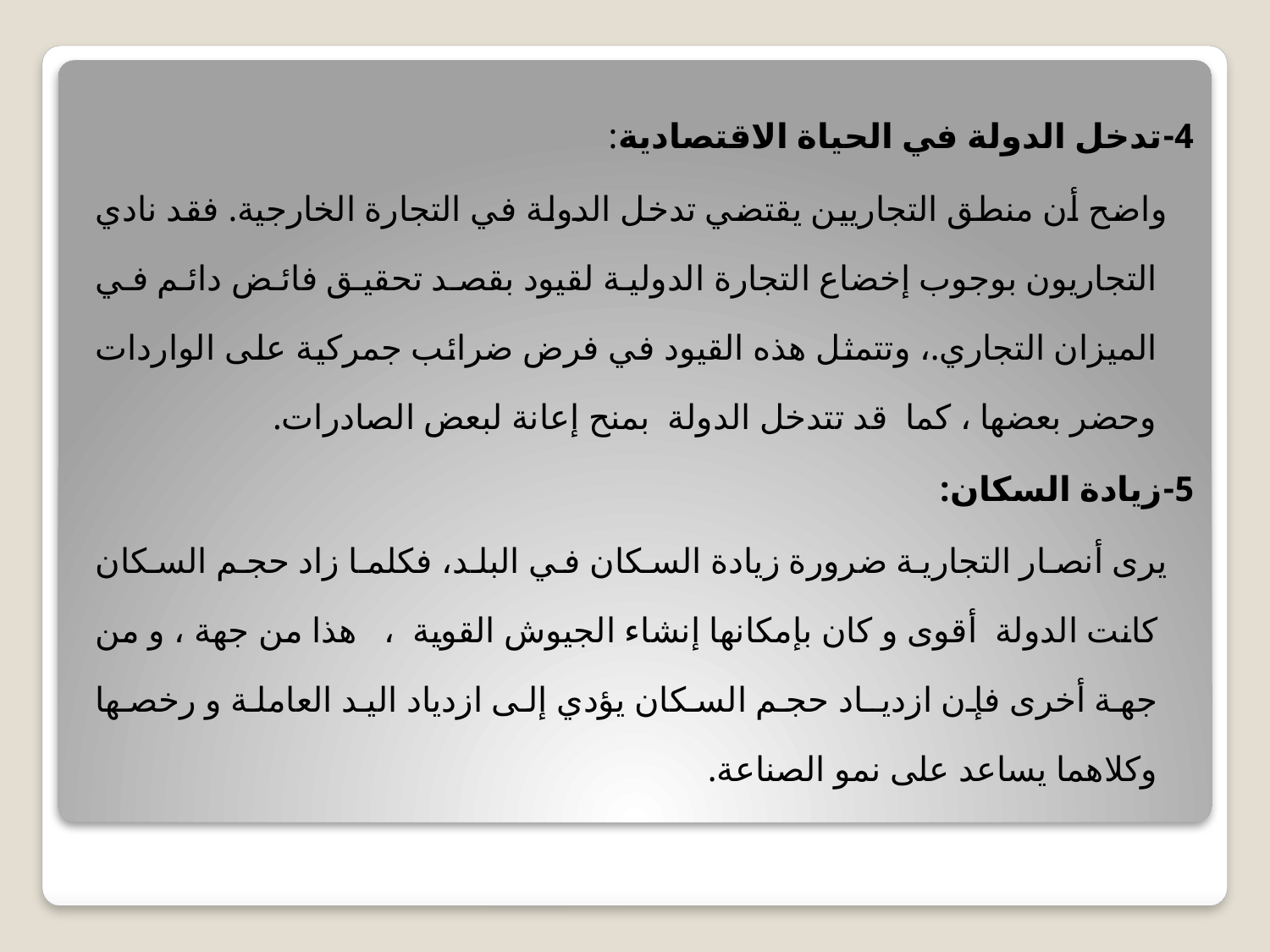

4-تدخل الدولة في الحياة الاقتصادية:
   واضح أن منطق التجاريين يقتضي تدخل الدولة في التجارة الخارجية. فقد نادي التجاريون بوجوب إخضاع التجارة الدولية لقيود بقصد تحقيق فائض دائم في الميزان التجاري.، وتتمثل هذه القيود في فرض ضرائب جمركية على الواردات وحضر بعضها ، كما  قد تتدخل الدولة  بمنح إعانة لبعض الصادرات.
5-زيادة السكان:
   يرى أنصار التجارية ضرورة زيادة السكان في البلد، فكلما زاد حجم السكان كانت الدولة  أقوى و كان بإمكانها إنشاء الجيوش القوية  ،   هذا من جهة ، و من جهة أخرى فإن ازديـاد حجم السكان يؤدي إلى ازدياد اليد العاملة و رخصها وكلاهما يساعد على نمو الصناعة.